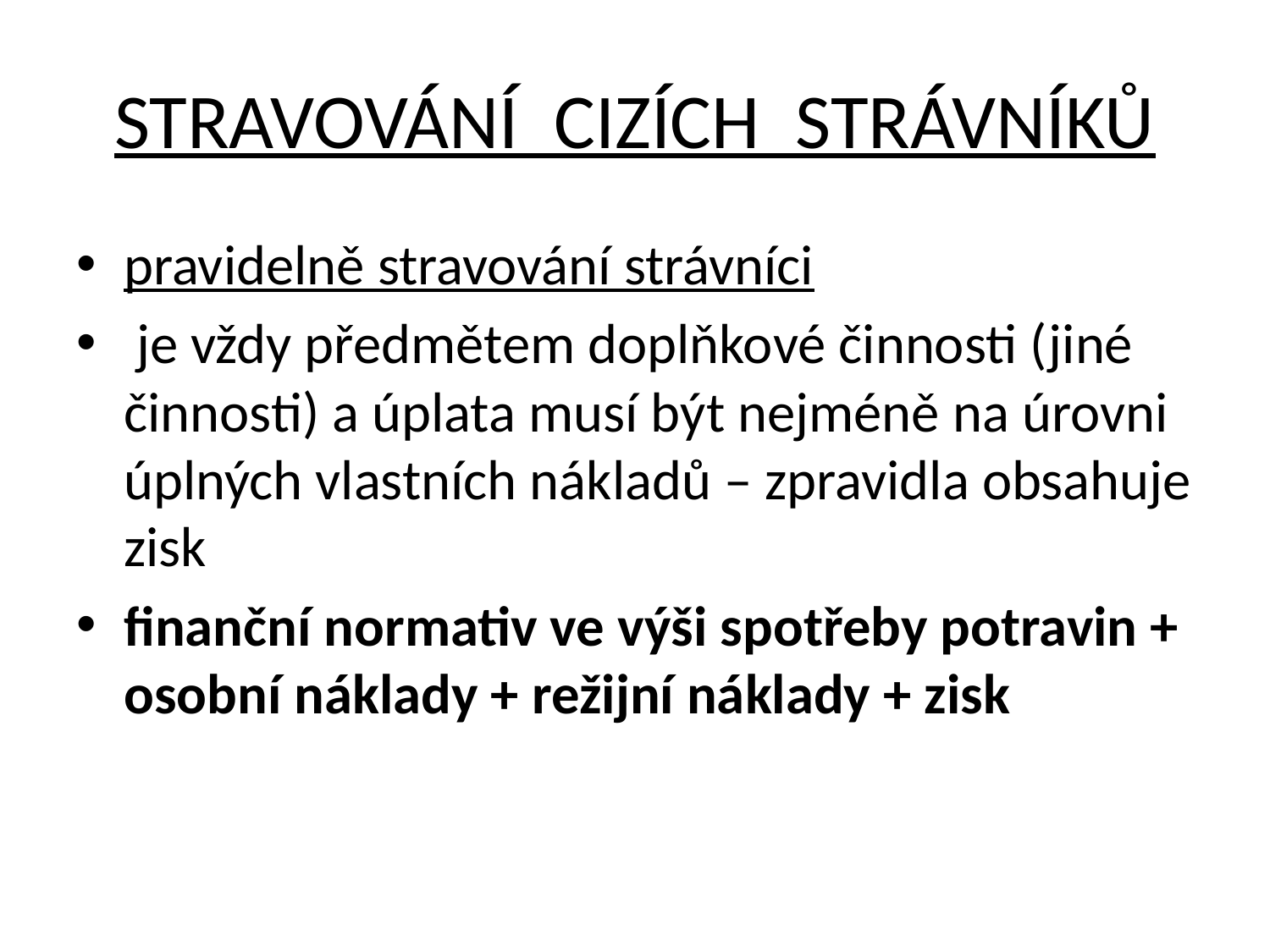

# STRAVOVÁNÍ  CIZÍCH  STRÁVNÍKŮ
pravidelně stravování strávníci
 je vždy předmětem doplňkové činnosti (jiné činnosti) a úplata musí být nejméně na úrovni úplných vlastních nákladů – zpravidla obsahuje zisk
finanční normativ ve výši spotřeby potravin + osobní náklady + režijní náklady + zisk